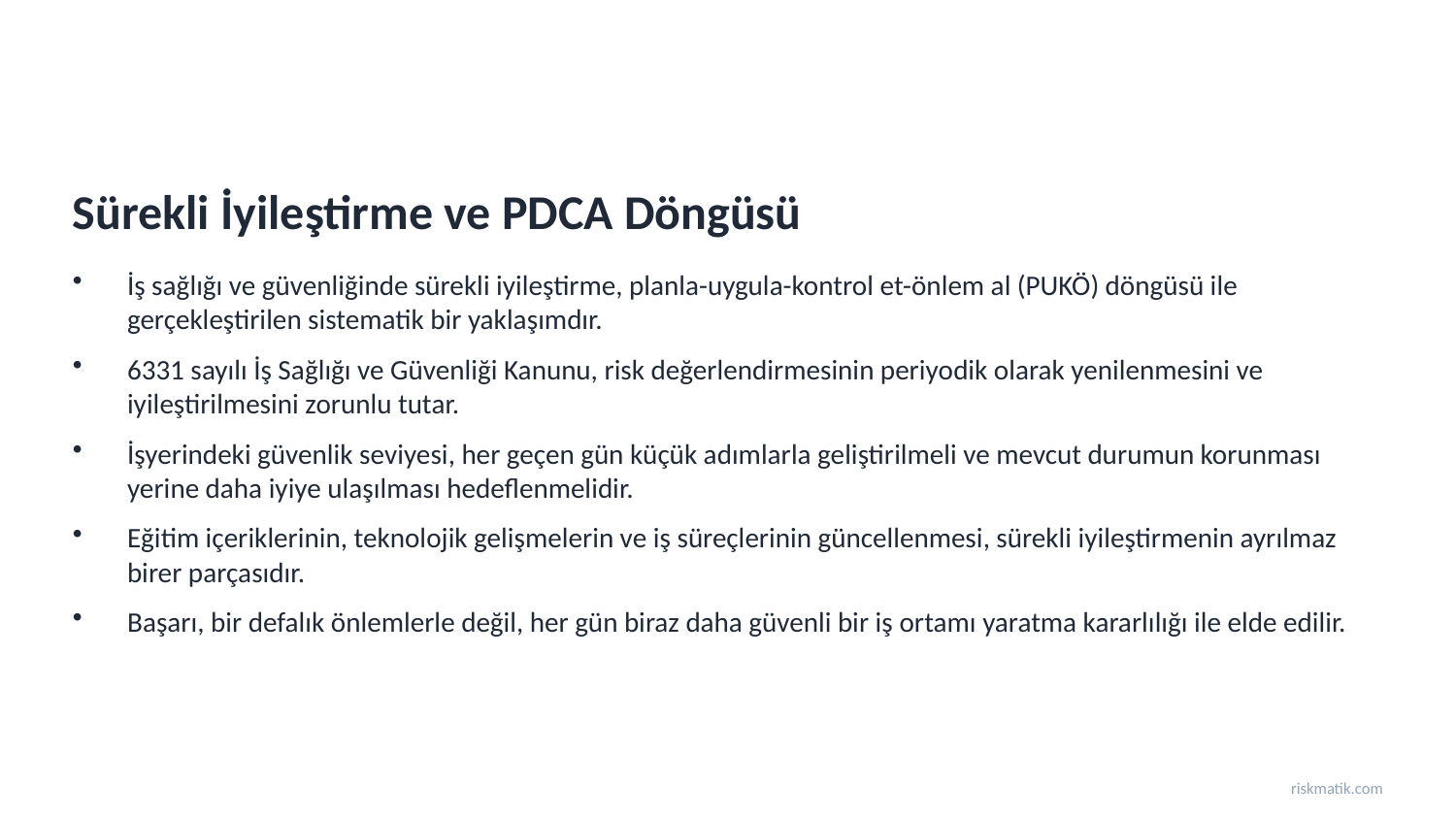

Sürekli İyileştirme ve PDCA Döngüsü
İş sağlığı ve güvenliğinde sürekli iyileştirme, planla-uygula-kontrol et-önlem al (PUKÖ) döngüsü ile gerçekleştirilen sistematik bir yaklaşımdır.
6331 sayılı İş Sağlığı ve Güvenliği Kanunu, risk değerlendirmesinin periyodik olarak yenilenmesini ve iyileştirilmesini zorunlu tutar.
İşyerindeki güvenlik seviyesi, her geçen gün küçük adımlarla geliştirilmeli ve mevcut durumun korunması yerine daha iyiye ulaşılması hedeflenmelidir.
Eğitim içeriklerinin, teknolojik gelişmelerin ve iş süreçlerinin güncellenmesi, sürekli iyileştirmenin ayrılmaz birer parçasıdır.
Başarı, bir defalık önlemlerle değil, her gün biraz daha güvenli bir iş ortamı yaratma kararlılığı ile elde edilir.
riskmatik.com